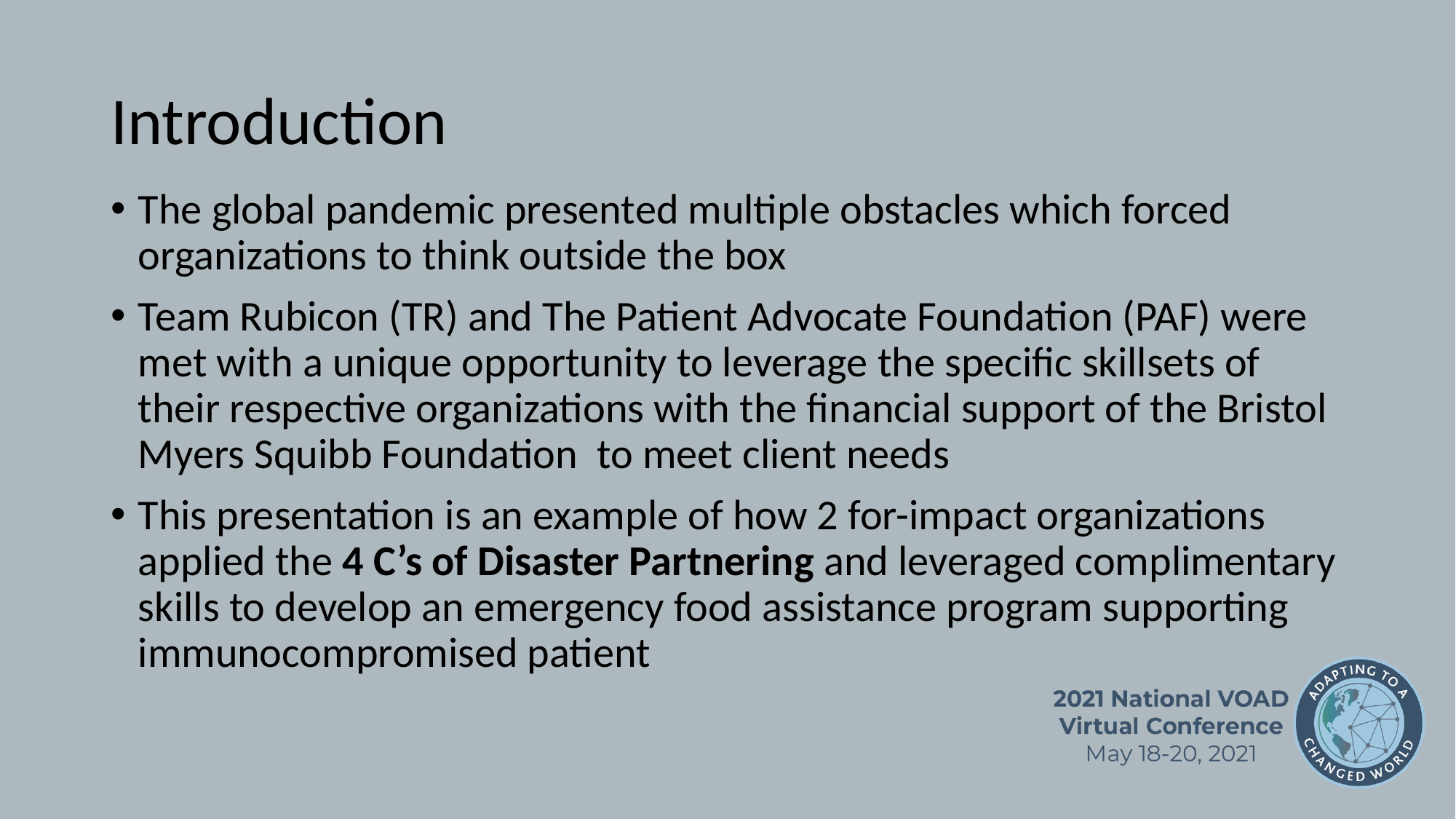

# Introduction
The global pandemic presented multiple obstacles which forced organizations to think outside the box
Team Rubicon (TR) and The Patient Advocate Foundation (PAF) were met with a unique opportunity to leverage the specific skillsets of their respective organizations with the financial support of the Bristol Myers Squibb Foundation  to meet client needs
This presentation is an example of how 2 for-impact organizations  applied the 4 C’s of Disaster Partnering and leveraged complimentary skills to develop an emergency food assistance program supporting immunocompromised patient